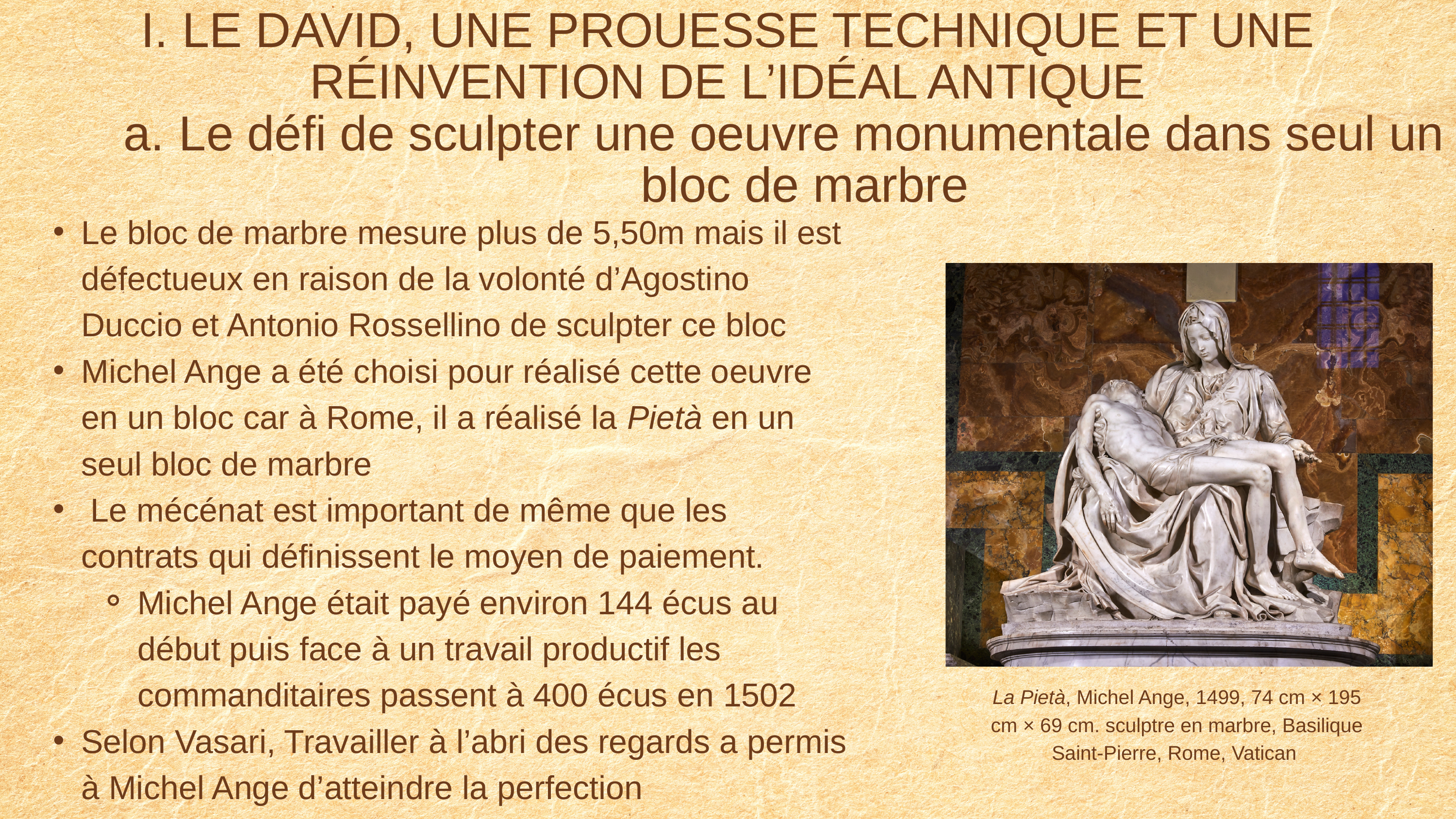

I. LE DAVID, UNE PROUESSE TECHNIQUE ET UNE RÉINVENTION DE L’IDÉAL ANTIQUE
Le défi de sculpter une oeuvre monumentale dans seul un bloc de marbre

Le bloc de marbre mesure plus de 5,50m mais il est défectueux en raison de la volonté d’Agostino Duccio et Antonio Rossellino de sculpter ce bloc
Michel Ange a été choisi pour réalisé cette oeuvre en un bloc car à Rome, il a réalisé la Pietà en un seul bloc de marbre
 Le mécénat est important de même que les contrats qui définissent le moyen de paiement.
Michel Ange était payé environ 144 écus au début puis face à un travail productif les commanditaires passent à 400 écus en 1502
Selon Vasari, Travailler à l’abri des regards a permis à Michel Ange d’atteindre la perfection

La Pietà, Michel Ange, 1499, 74 cm × 195 cm × 69 cm. sculptre en marbre, Basilique Saint-Pierre, Rome, Vatican